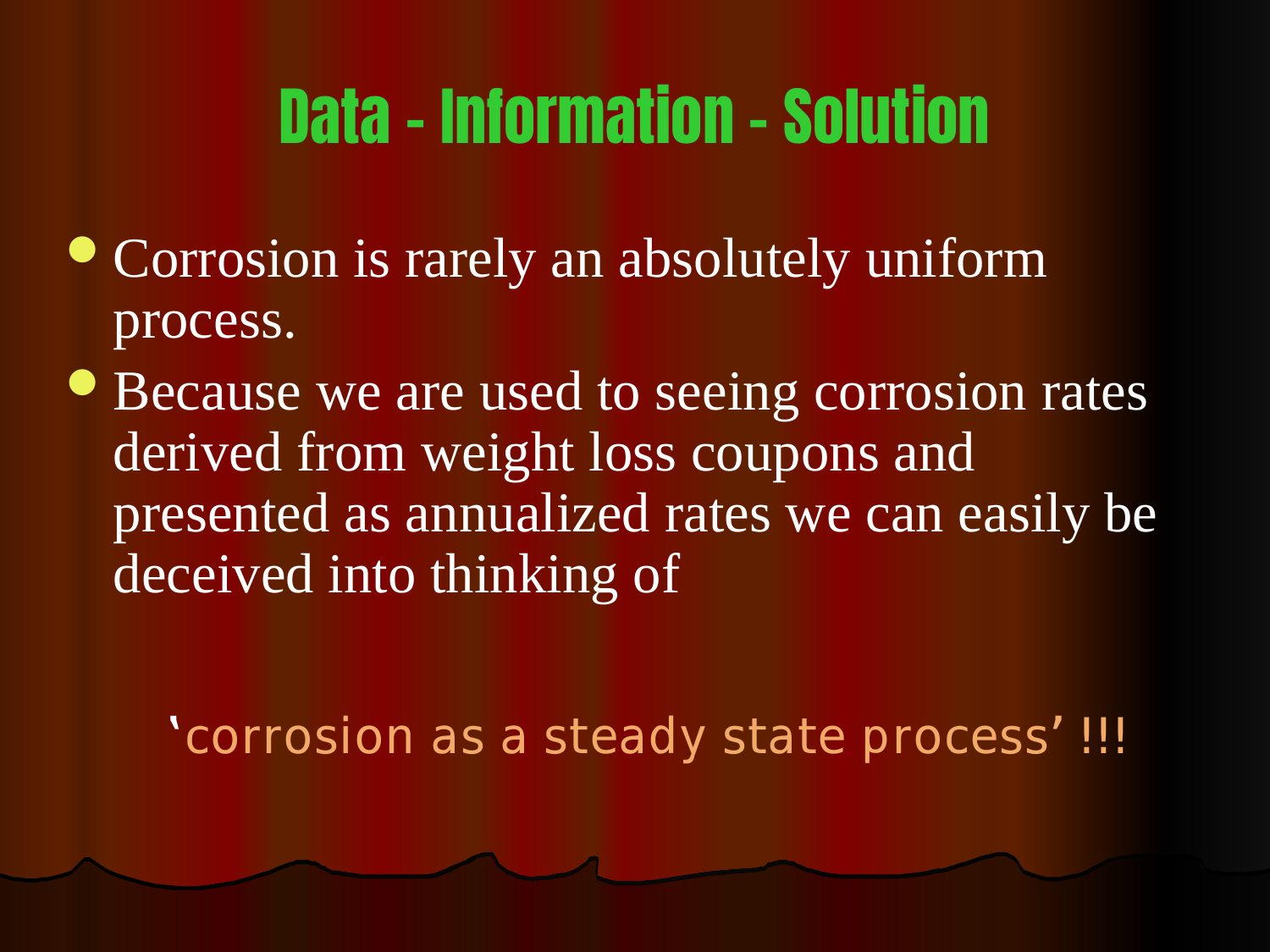

# Data - Information – Solution
Corrosion is rarely an absolutely uniform process.
Because we are used to seeing corrosion rates derived from weight loss coupons and presented as annualized rates we can easily be deceived into thinking of
‘corrosion as a steady state process’ !!!